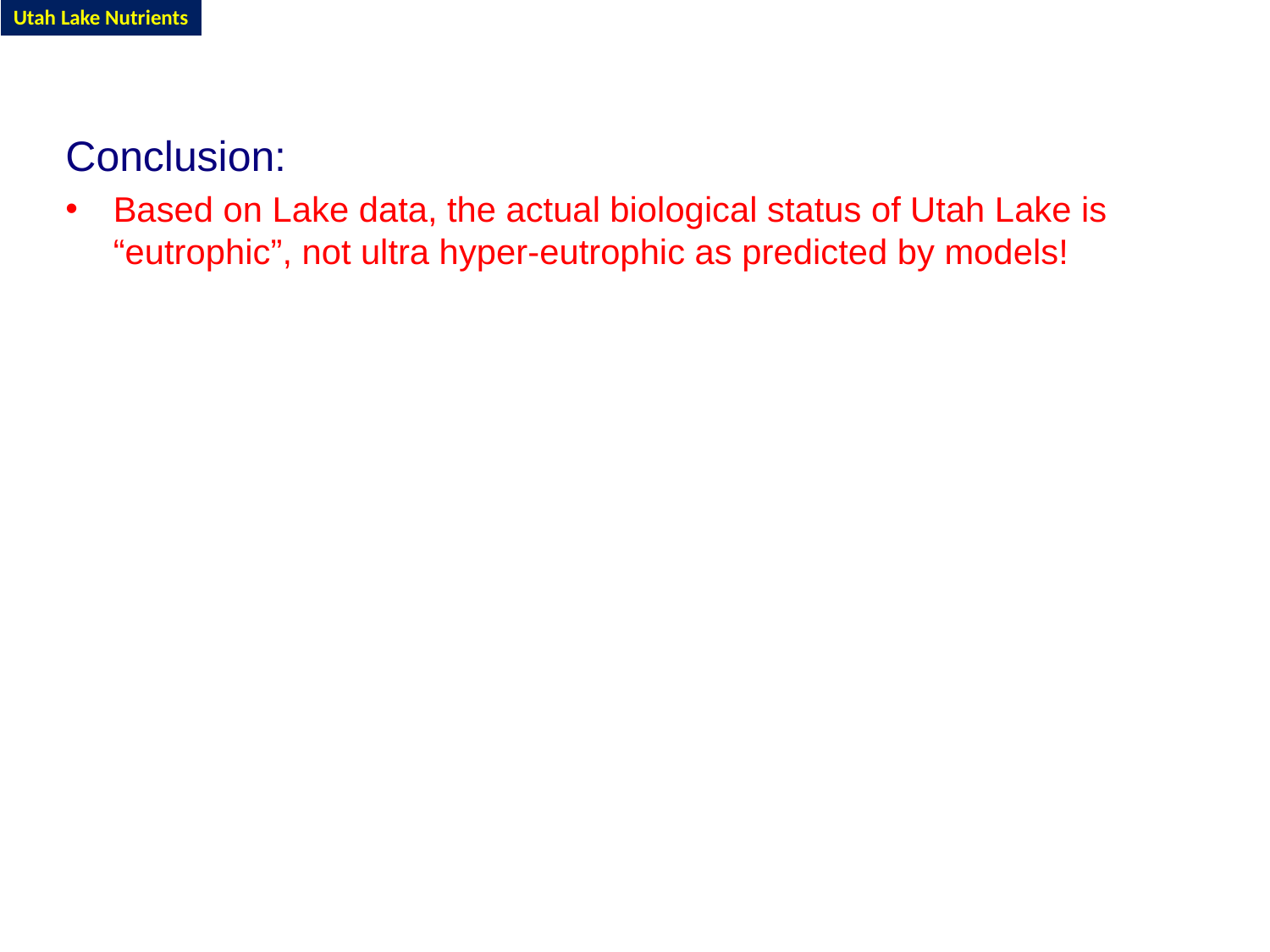

Utah Lake Nutrients

Conclusion:
Based on Lake data, the actual biological status of Utah Lake is “eutrophic”, not ultra hyper-eutrophic as predicted by models!